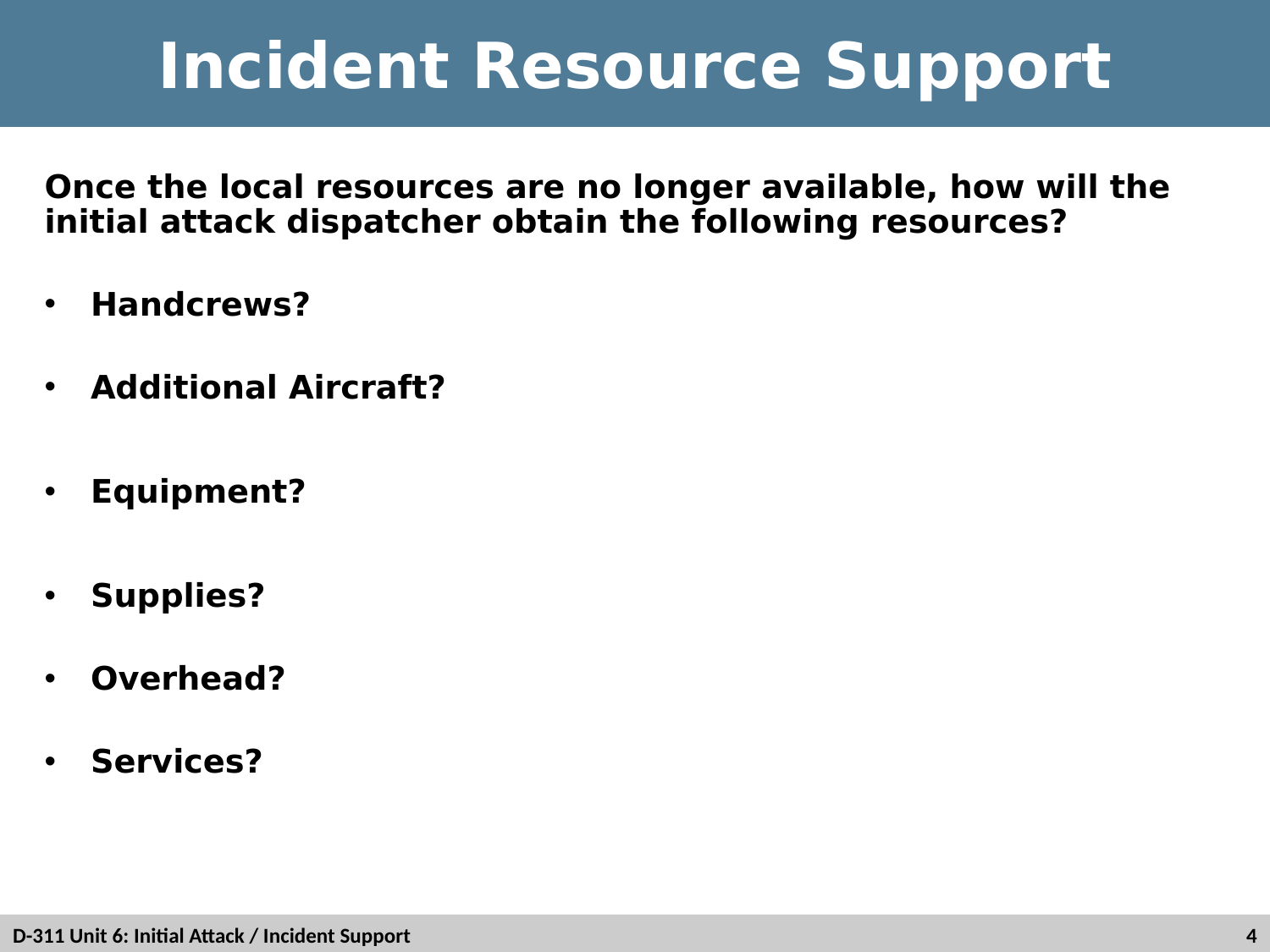

# Incident Resource Support
Once the local resources are no longer available, how will the initial attack dispatcher obtain the following resources?

Handcrews?

Additional Aircraft?

Equipment?

Supplies?

Overhead?

Services?